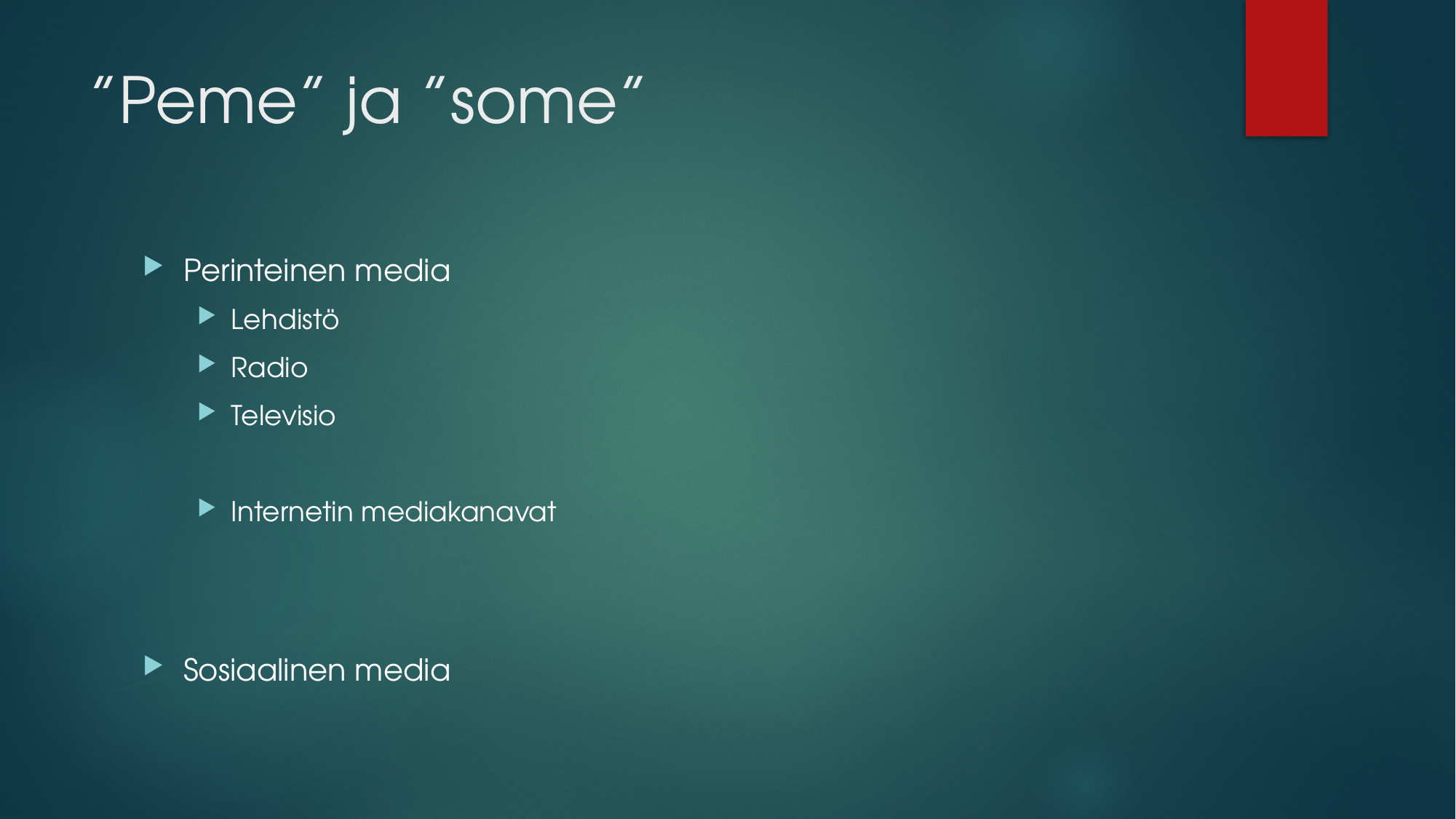

# ”Peme” ja ”some”
Perinteinen media
Lehdistö
Radio
Televisio

Internetin mediakanavat

Sosiaalinen media